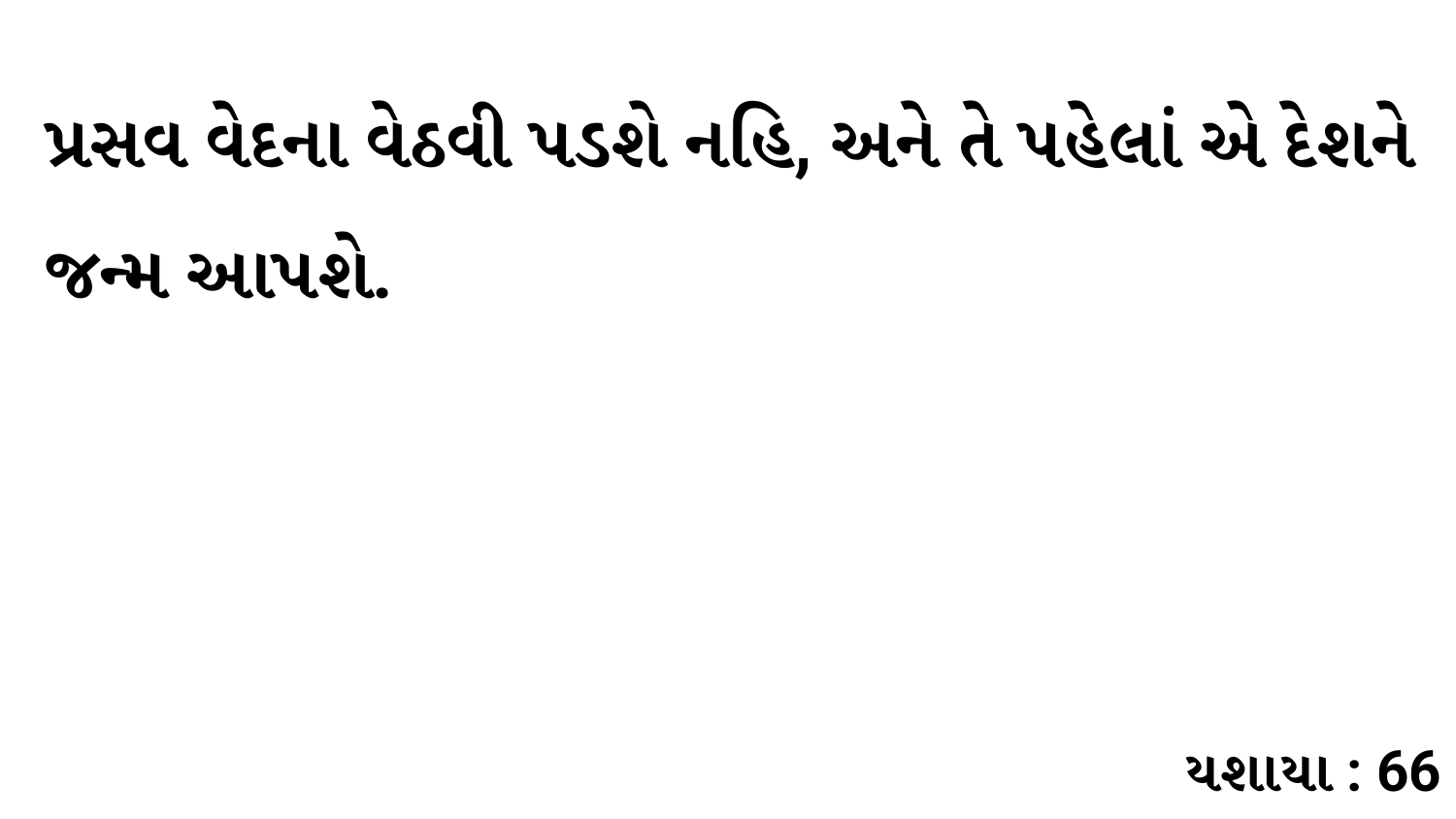

પ્રસવ વેદના વેઠવી પડશે નહિ, અને તે પહેલાં એ દેશને જન્મ આપશે.
યશાયા : 66